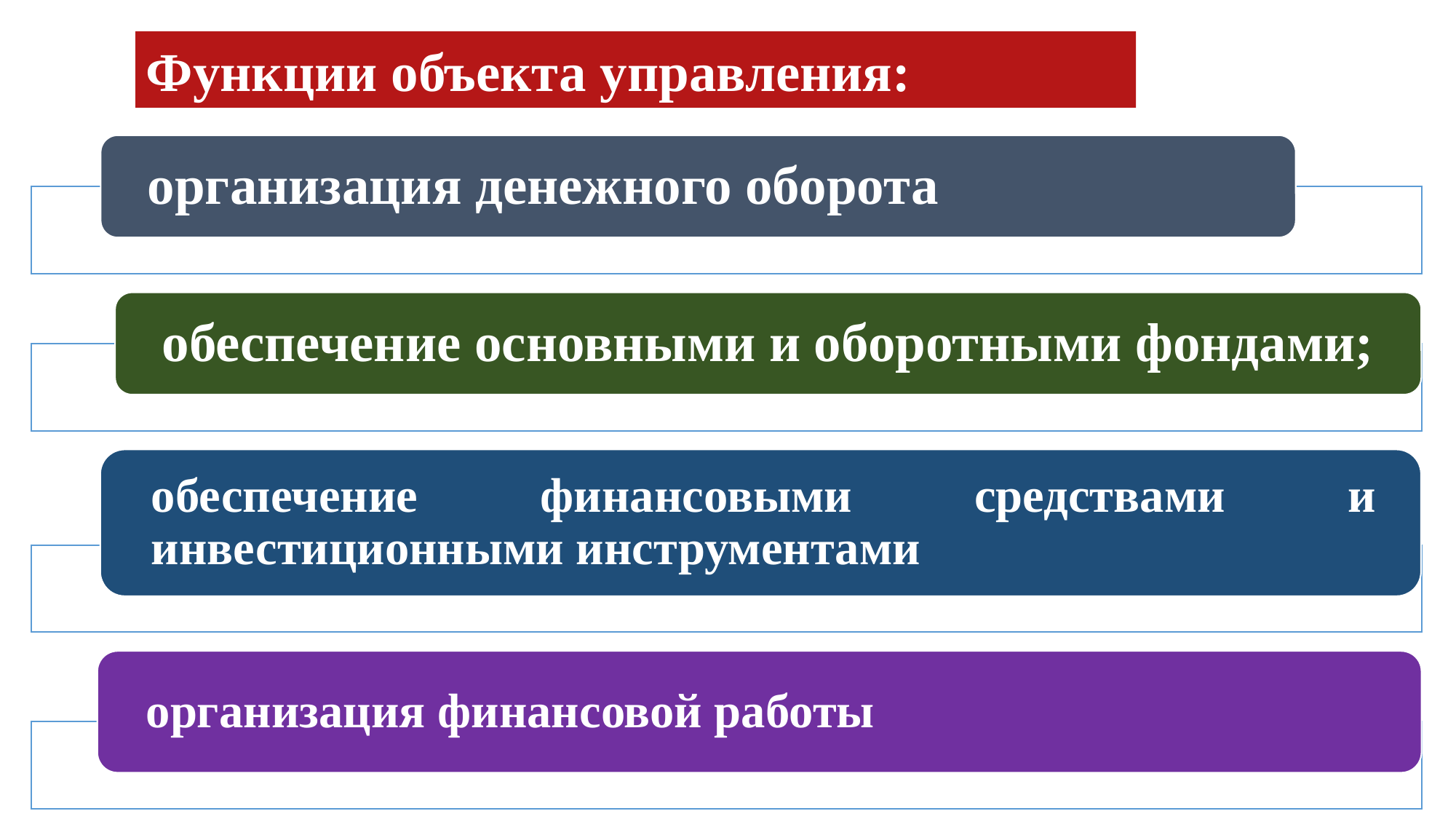

Функции объекта управления:
организация денежного оборота
обеспечение основными и оборотными фондами;
обеспечение финансовыми средствами и инвестиционными инструментами
организация финансовой работы